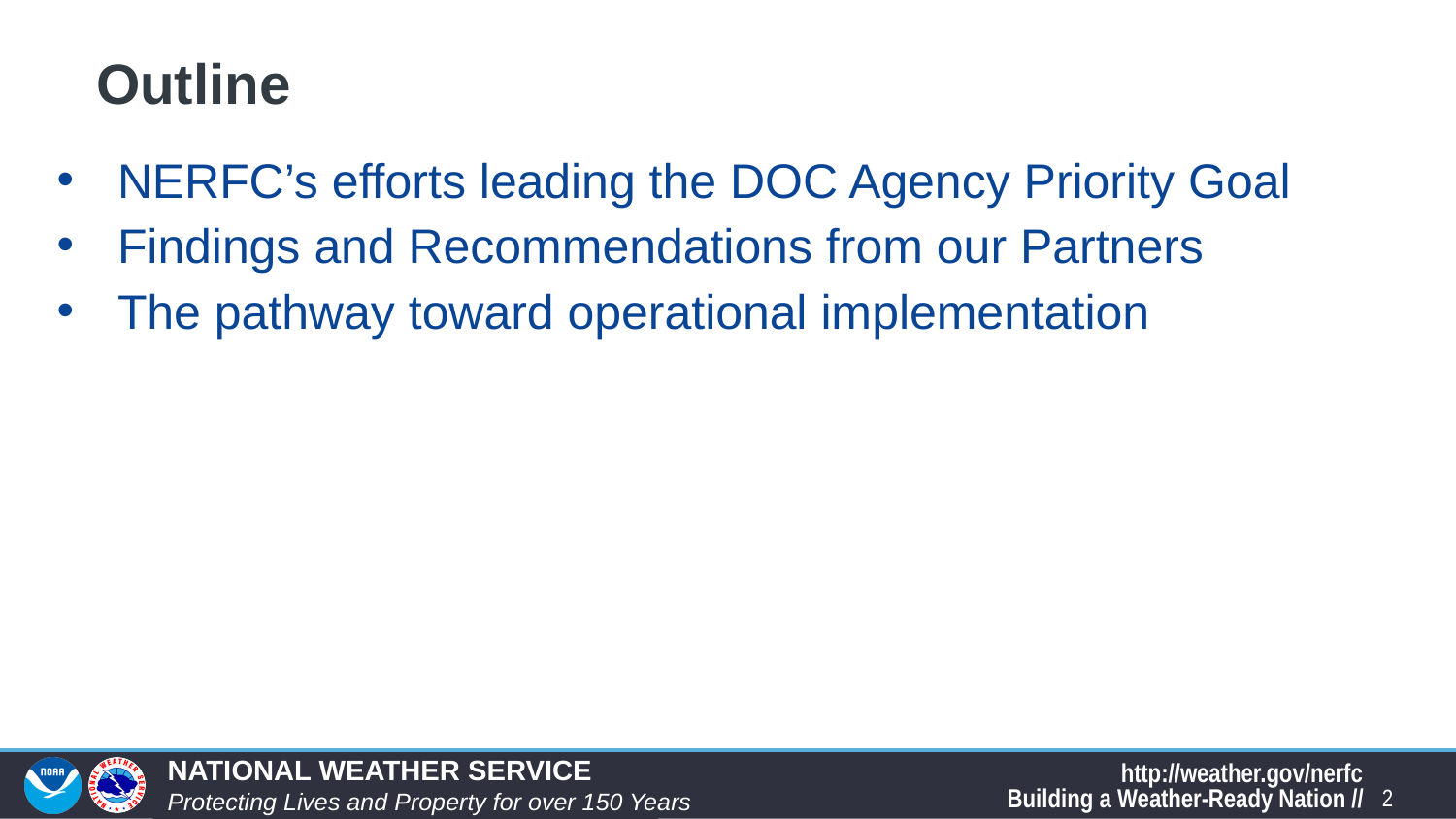

# Outline
NERFC’s efforts leading the DOC Agency Priority Goal
Findings and Recommendations from our Partners
The pathway toward operational implementation